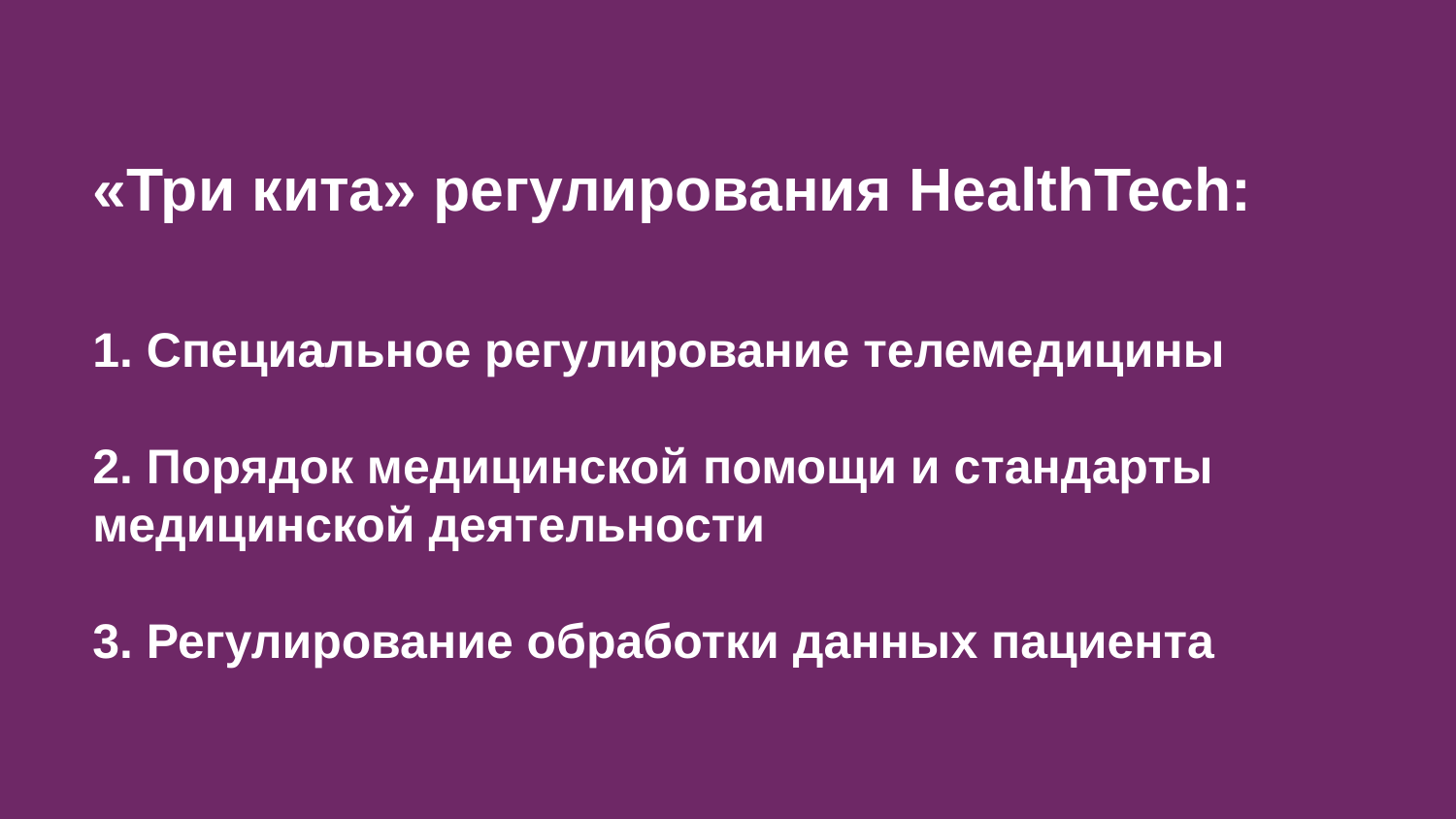

# «Три кита» регулирования HealthTech:
1. Специальное регулирование телемедицины
2. Порядок медицинской помощи и стандарты медицинской деятельности
3. Регулирование обработки данных пациента